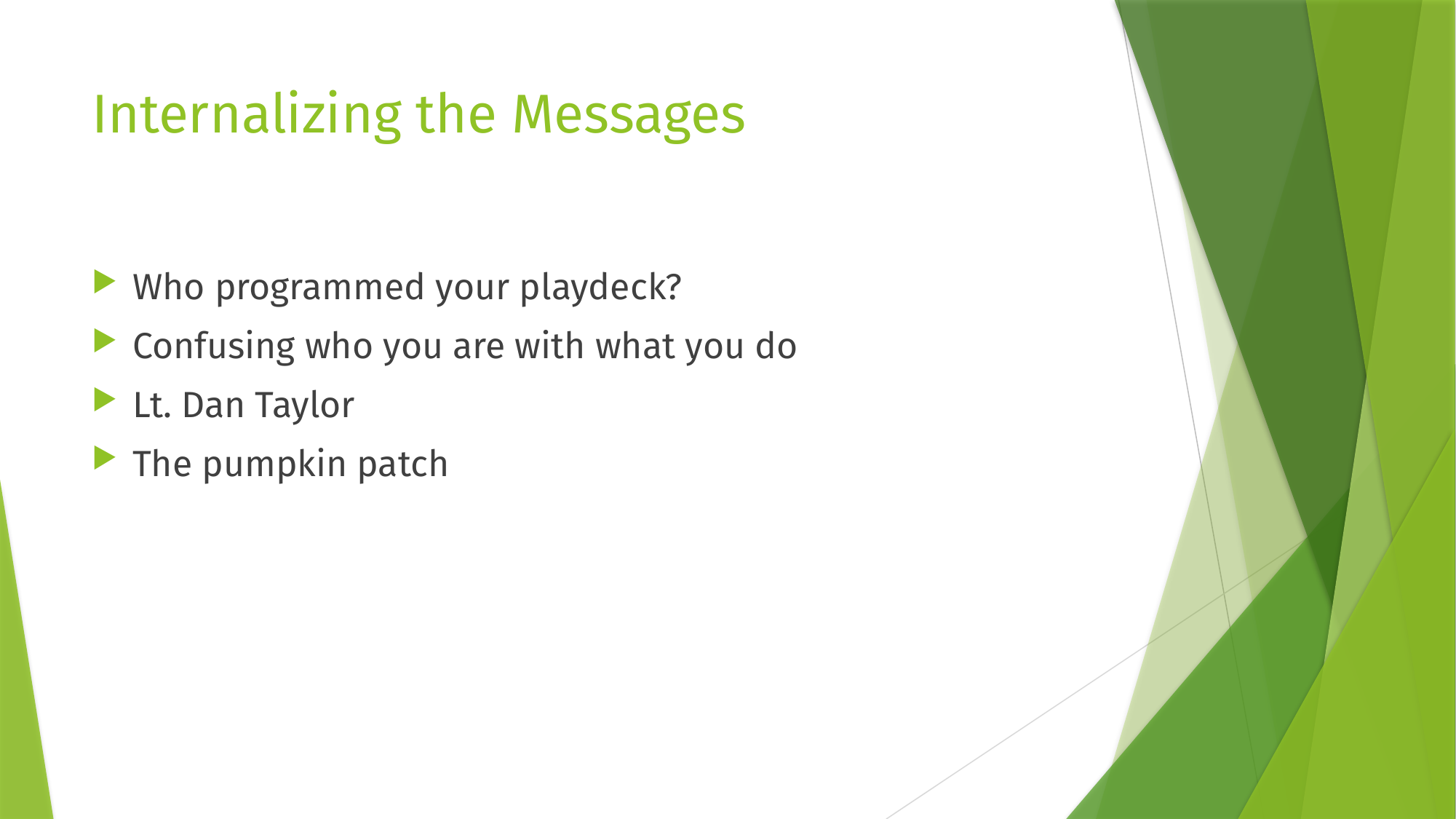

# Internalizing the Messages
Who programmed your playdeck?
Confusing who you are with what you do
Lt. Dan Taylor
The pumpkin patch